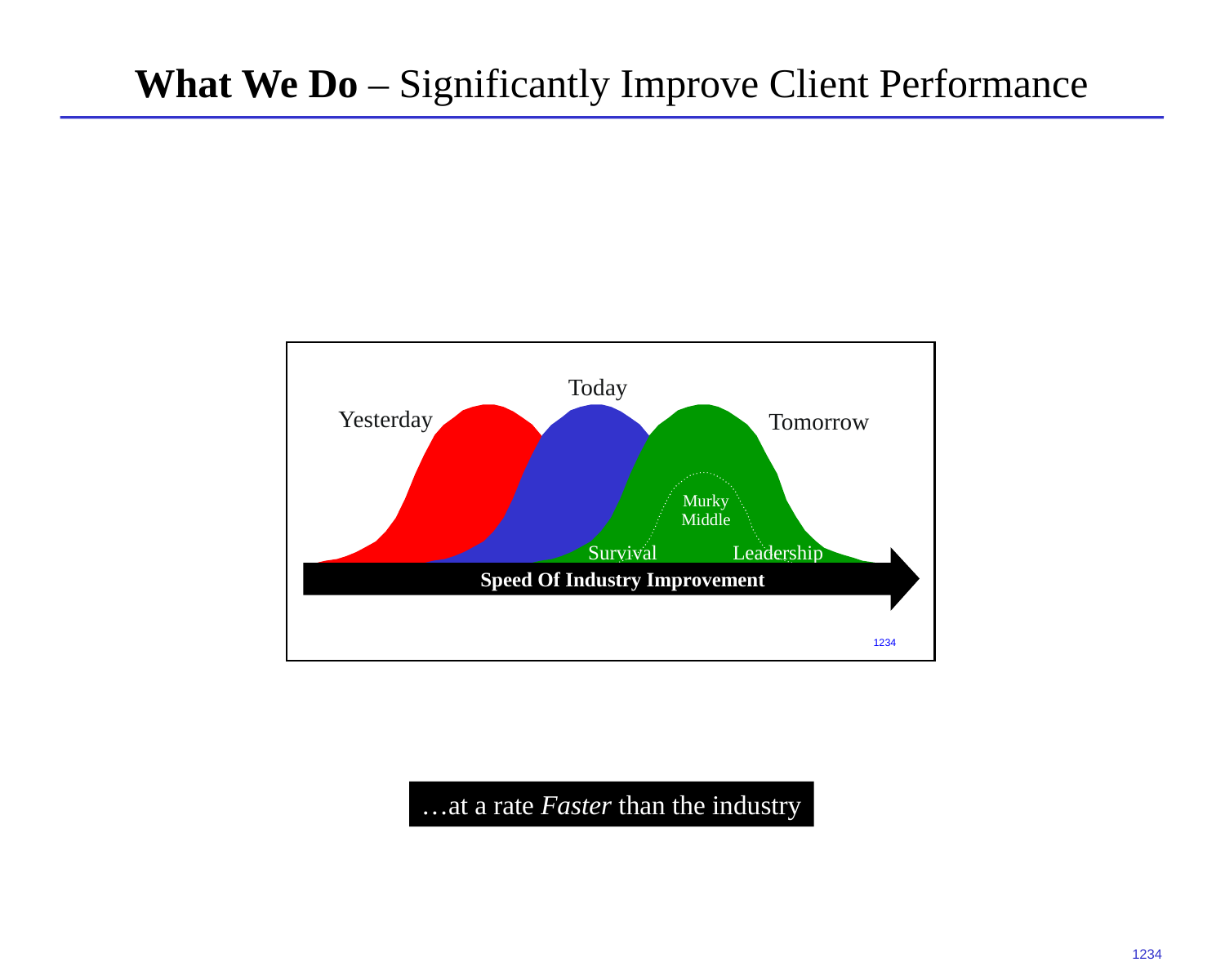

# What We Do – Significantly Improve Client Performance

 Today
Yesterday

Tomorrow

Murky

Middle

Leadership
Survival

Speed Of Industry Improvement
1234
…at a rate Faster than the industry